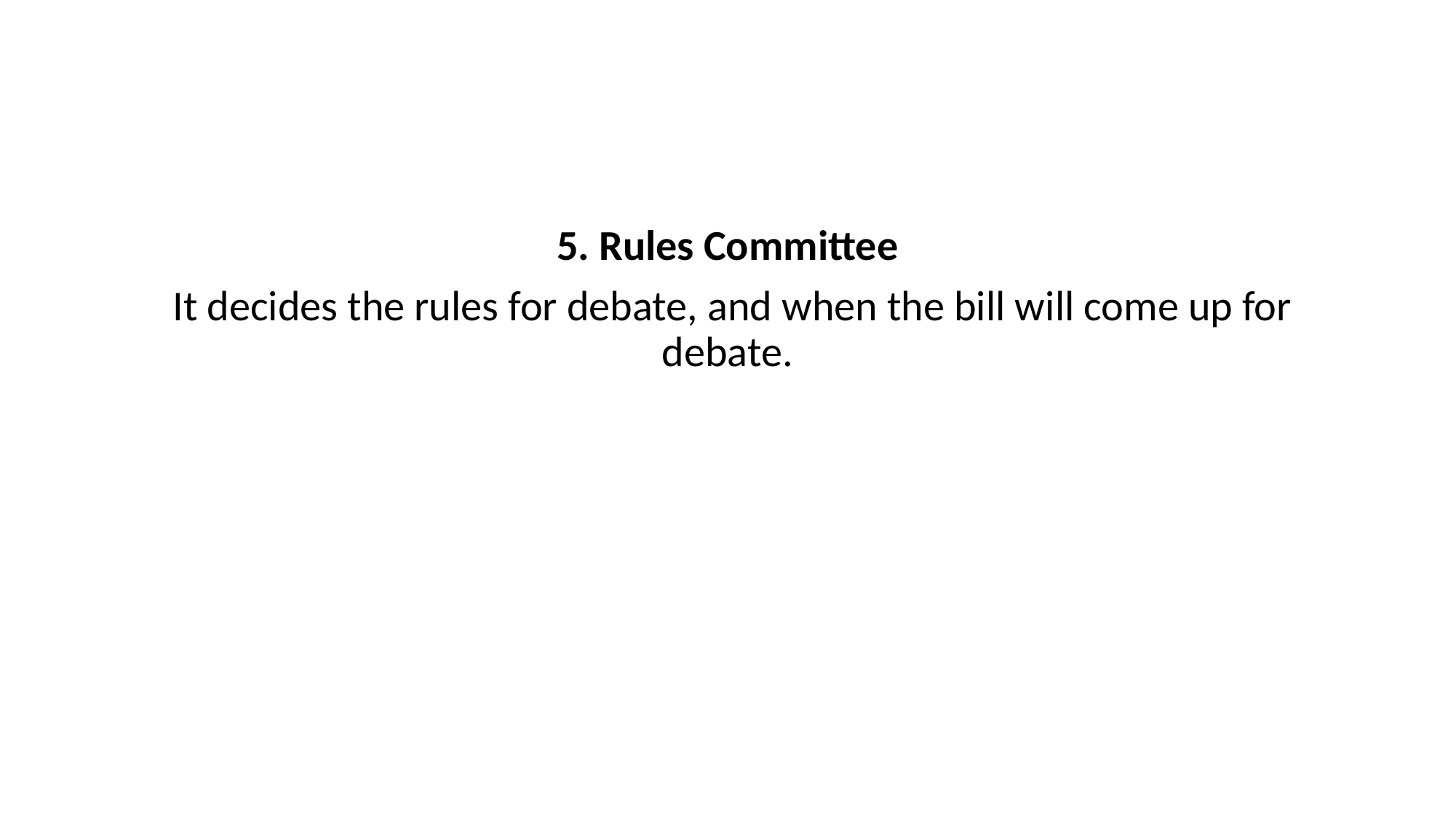

5. Rules Committee
 It decides the rules for debate, and when the bill will come up for debate.